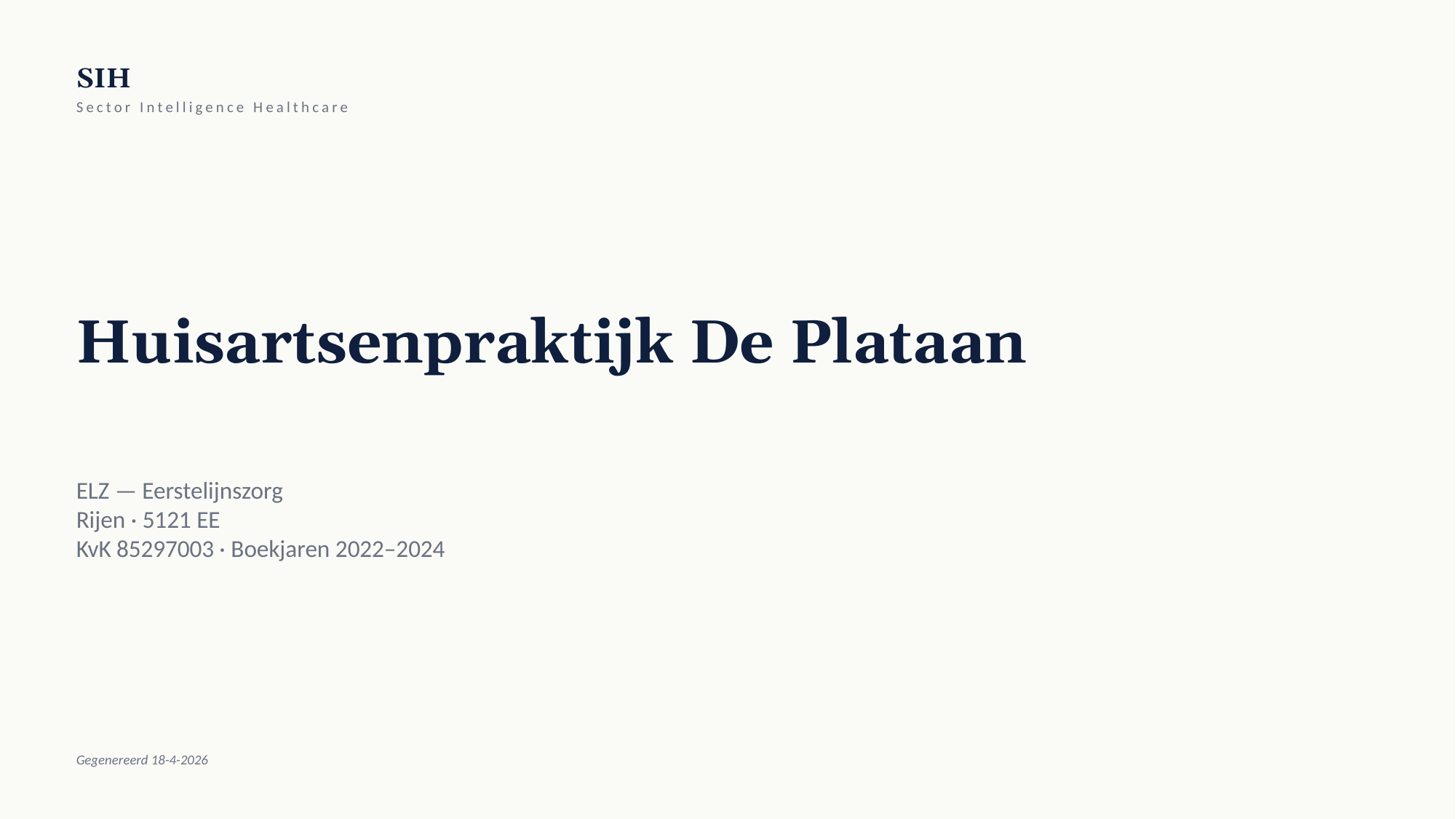

SIH
Sector Intelligence Healthcare
Huisartsenpraktijk De Plataan
ELZ — Eerstelijnszorg
Rijen · 5121 EE
KvK 85297003 · Boekjaren 2022–2024
Gegenereerd 18-4-2026